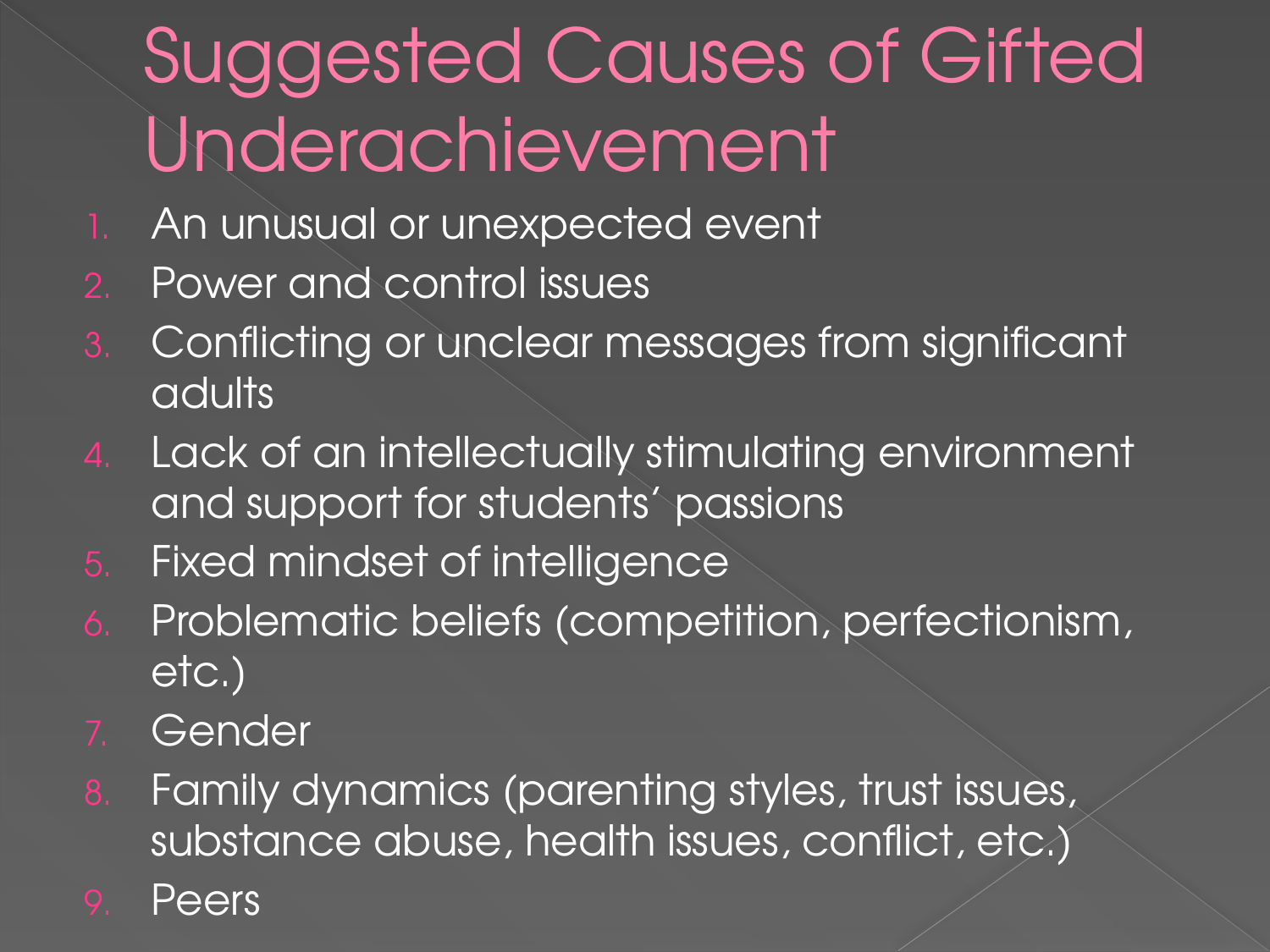

# Suggested Causes of Gifted Underachievement
An unusual or unexpected event
Power and control issues
Conflicting or unclear messages from significant adults
Lack of an intellectually stimulating environment and support for students’ passions
Fixed mindset of intelligence
Problematic beliefs (competition, perfectionism, etc.)
Gender
Family dynamics (parenting styles, trust issues, substance abuse, health issues, conflict, etc.)
Peers